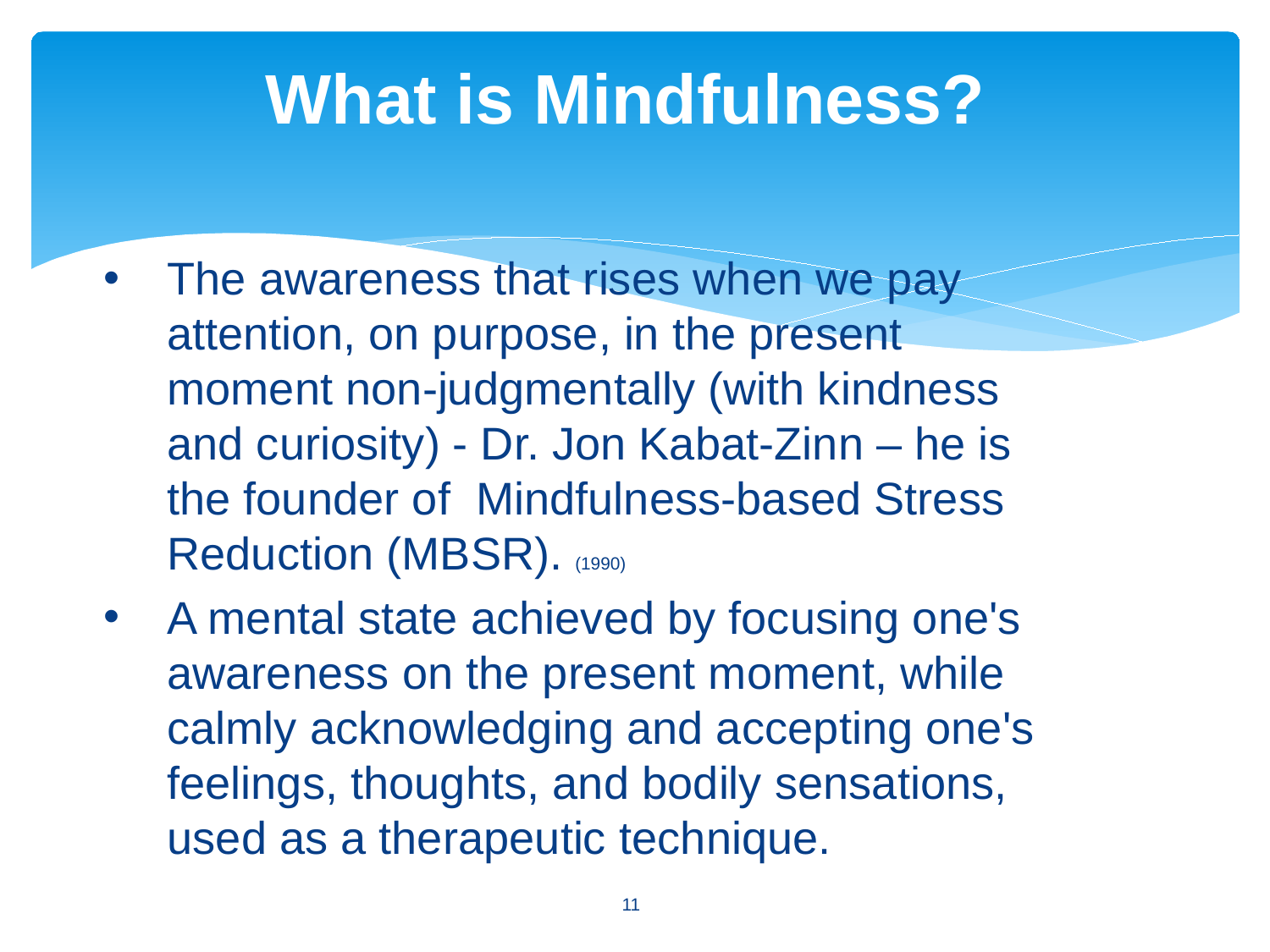

# What is Mindfulness?
The awareness that rises when we pay attention, on purpose, in the present moment non-judgmentally (with kindness and curiosity) - Dr. Jon Kabat-Zinn – he is the founder of  Mindfulness-based Stress Reduction (MBSR). (1990)
A mental state achieved by focusing one's awareness on the present moment, while calmly acknowledging and accepting one's feelings, thoughts, and bodily sensations, used as a therapeutic technique.

11